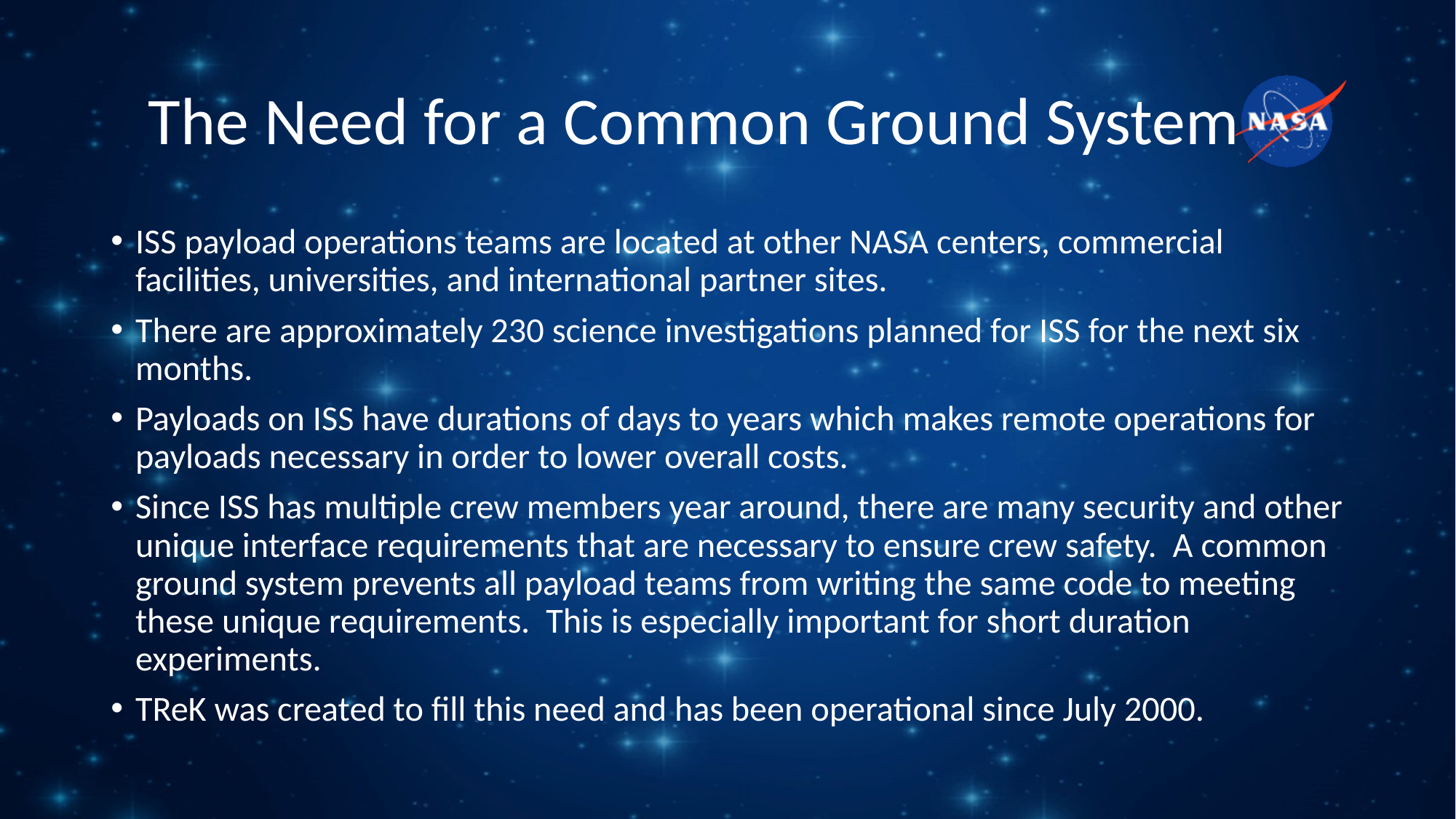

# The Need for a Common Ground System
ISS payload operations teams are located at other NASA centers, commercial facilities, universities, and international partner sites.
There are approximately 230 science investigations planned for ISS for the next six months.
Payloads on ISS have durations of days to years which makes remote operations for payloads necessary in order to lower overall costs.
Since ISS has multiple crew members year around, there are many security and other unique interface requirements that are necessary to ensure crew safety.  A common ground system prevents all payload teams from writing the same code to meeting these unique requirements.  This is especially important for short duration experiments.
TReK was created to fill this need and has been operational since July 2000.